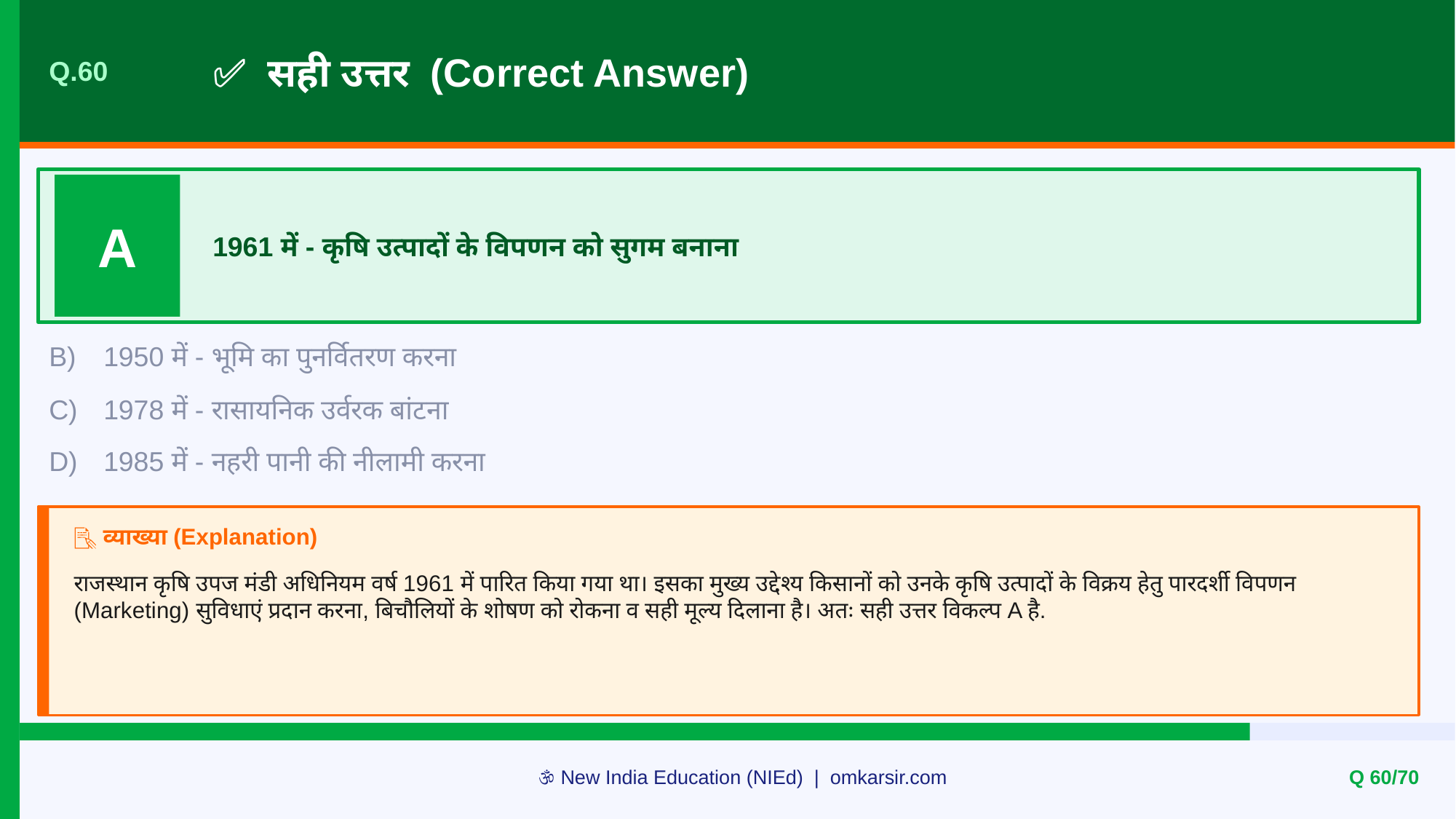

✅  सही उत्तर  (Correct Answer)
Q.60

A
1961 में - कृषि उत्पादों के विपणन को सुगम बनाना
B)
1950 में - भूमि का पुनर्वितरण करना
C)
1978 में - रासायनिक उर्वरक बांटना
D)
1985 में - नहरी पानी की नीलामी करना

📝 व्याख्या (Explanation)
राजस्थान कृषि उपज मंडी अधिनियम वर्ष 1961 में पारित किया गया था। इसका मुख्य उद्देश्य किसानों को उनके कृषि उत्पादों के विक्रय हेतु पारदर्शी विपणन (Marketing) सुविधाएं प्रदान करना, बिचौलियों के शोषण को रोकना व सही मूल्य दिलाना है। अतः सही उत्तर विकल्प A है.

🕉️ New India Education (NIEd)  |  omkarsir.com
Q 60/70